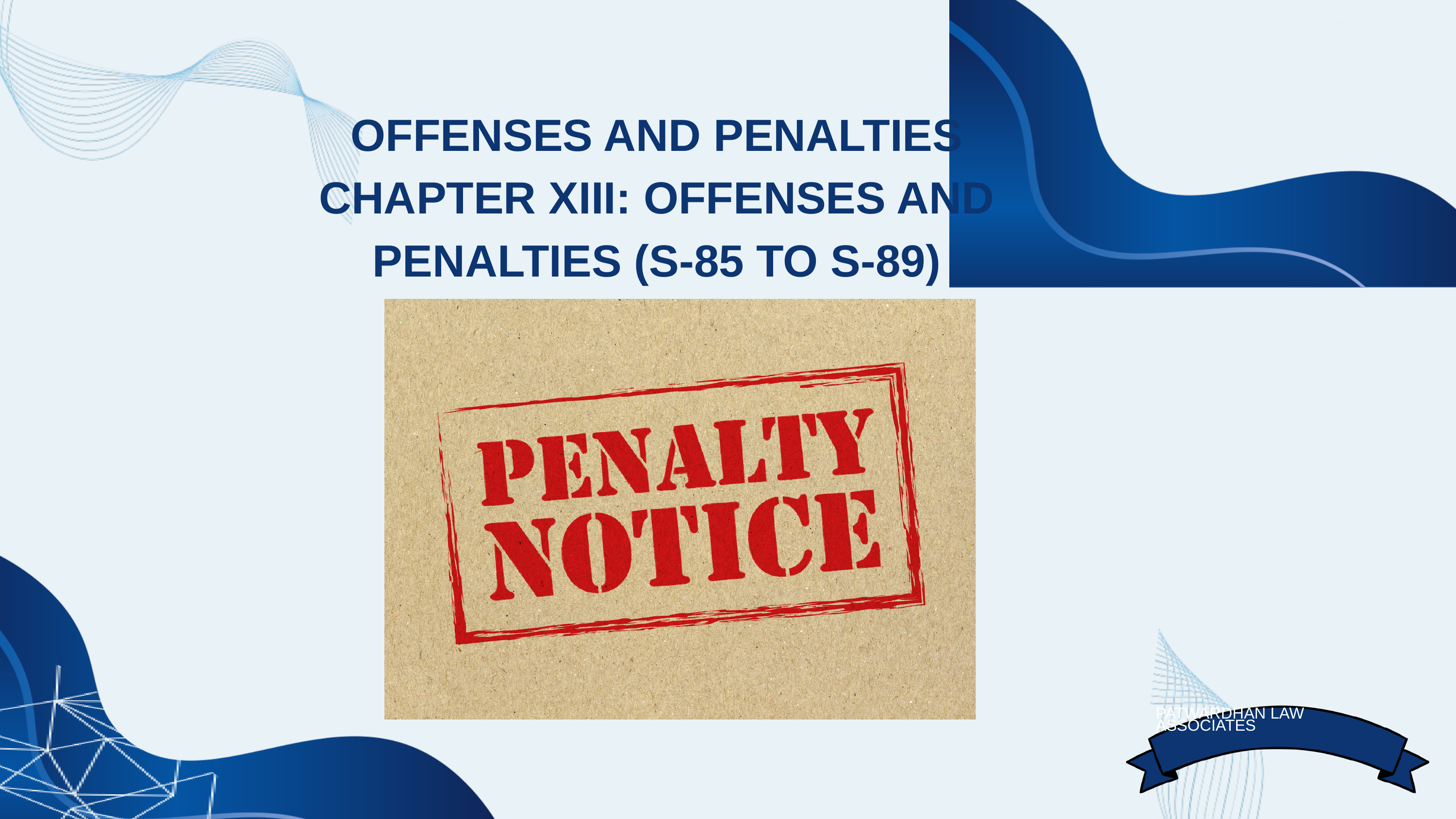

OFFENSES AND PENALTIES
CHAPTER XIII: OFFENSES AND PENALTIES (S-85 TO S-89)

PATWARDHAN LAW ASSOCIATES